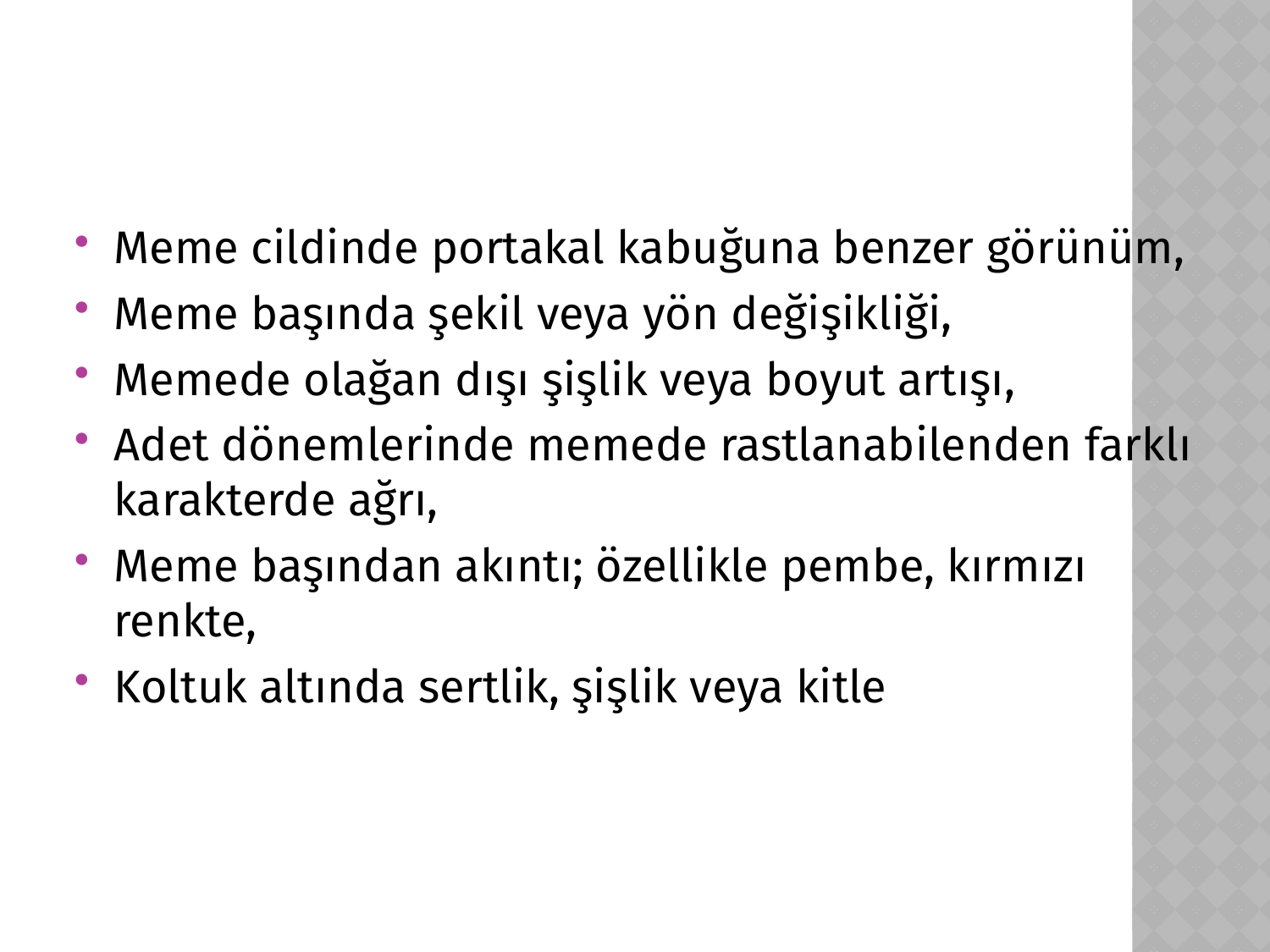

Meme cildinde portakal kabuğuna benzer görünüm,
Meme başında şekil veya yön değişikliği,
Memede olağan dışı şişlik veya boyut artışı,
Adet dönemlerinde memede rastlanabilenden farklı karakterde ağrı,
Meme başından akıntı; özellikle pembe, kırmızı renkte,
Koltuk altında sertlik, şişlik veya kitle